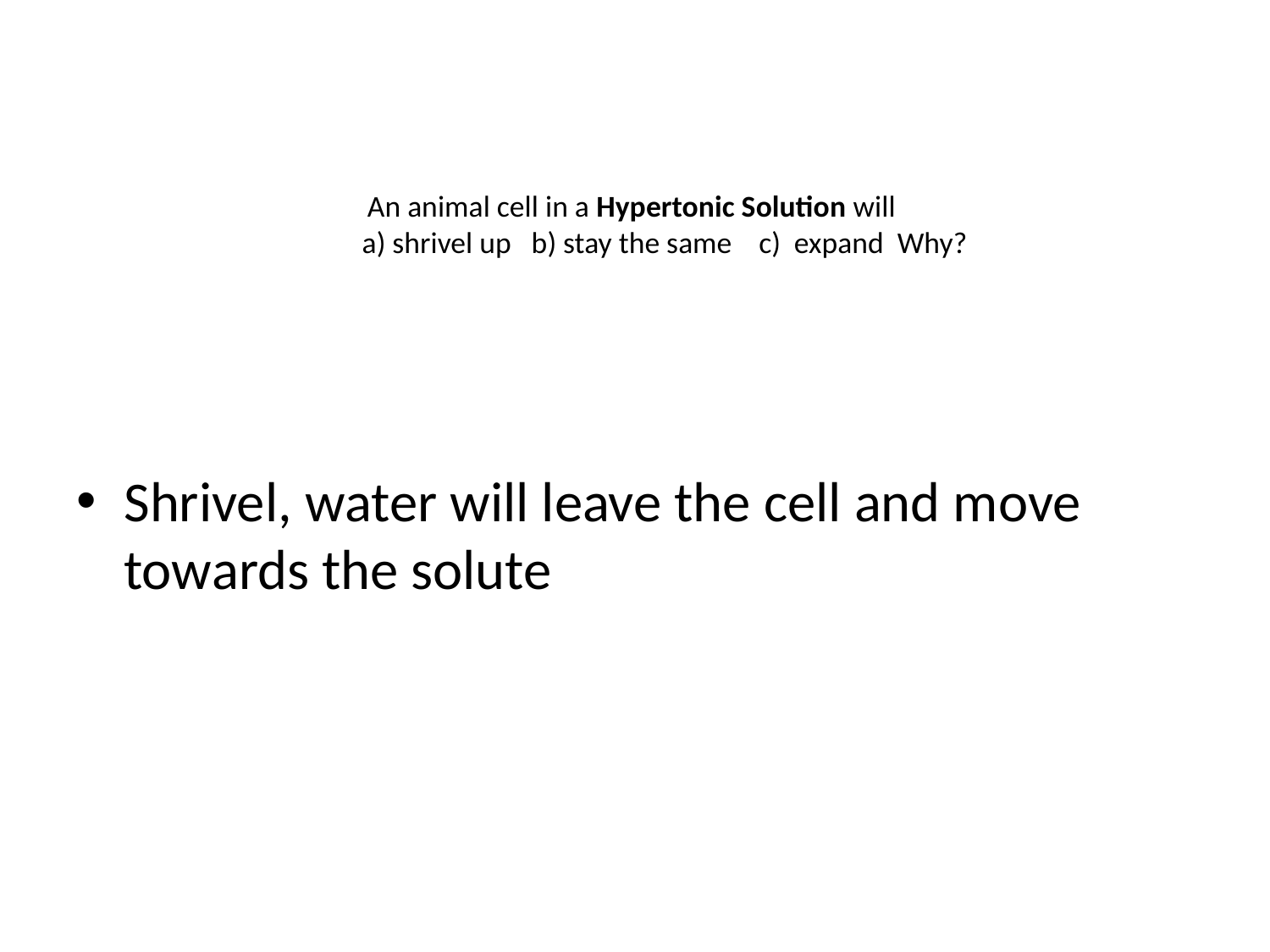

# An animal cell in a Hypertonic Solution will a) shrivel up   b) stay the same    c)  expand  Why?

Shrivel, water will leave the cell and move towards the solute